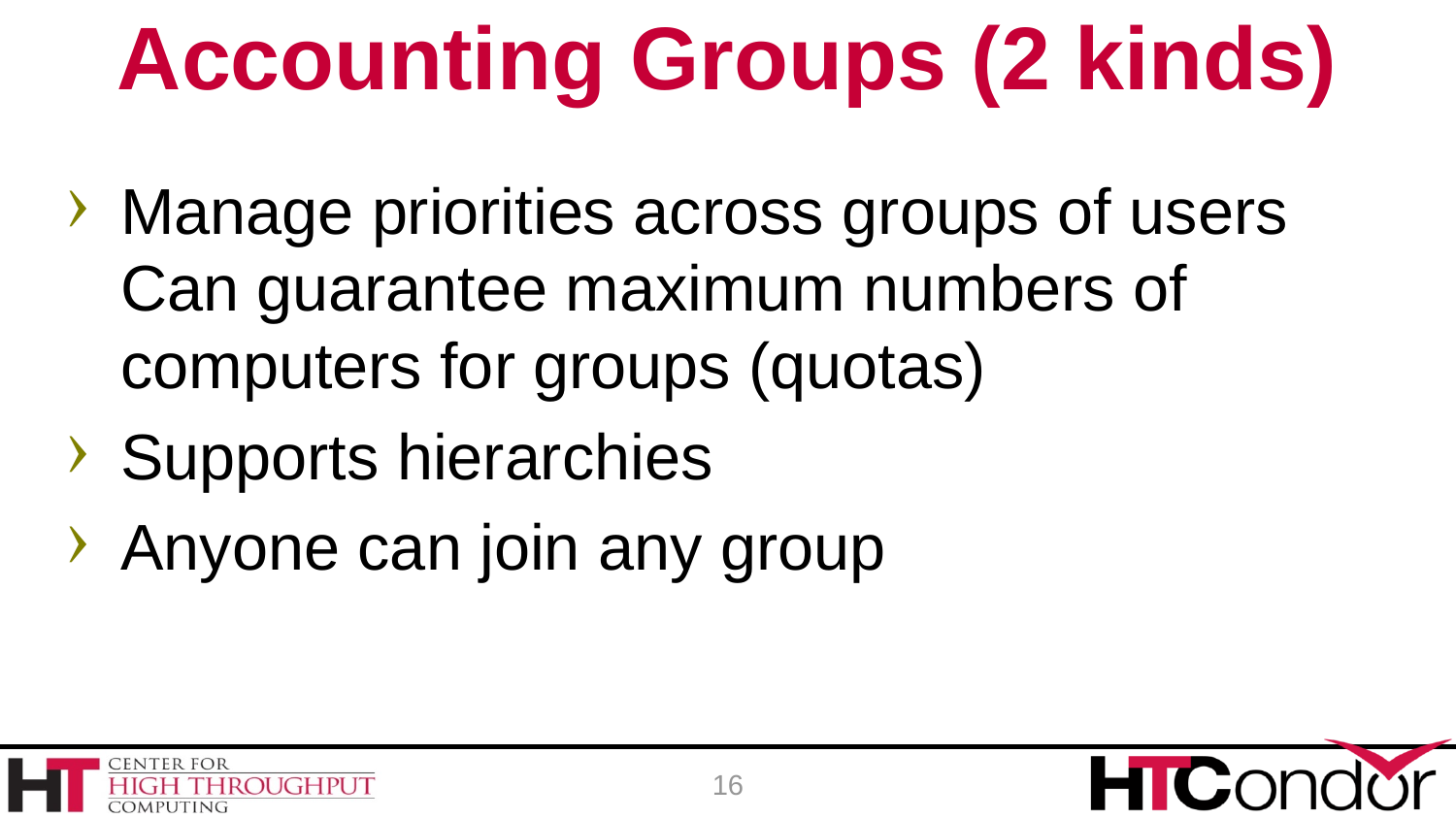

# Accounting Groups (2 kinds)
Manage priorities across groups of users Can guarantee maximum numbers of computers for groups (quotas)
Supports hierarchies
Anyone can join any group
16